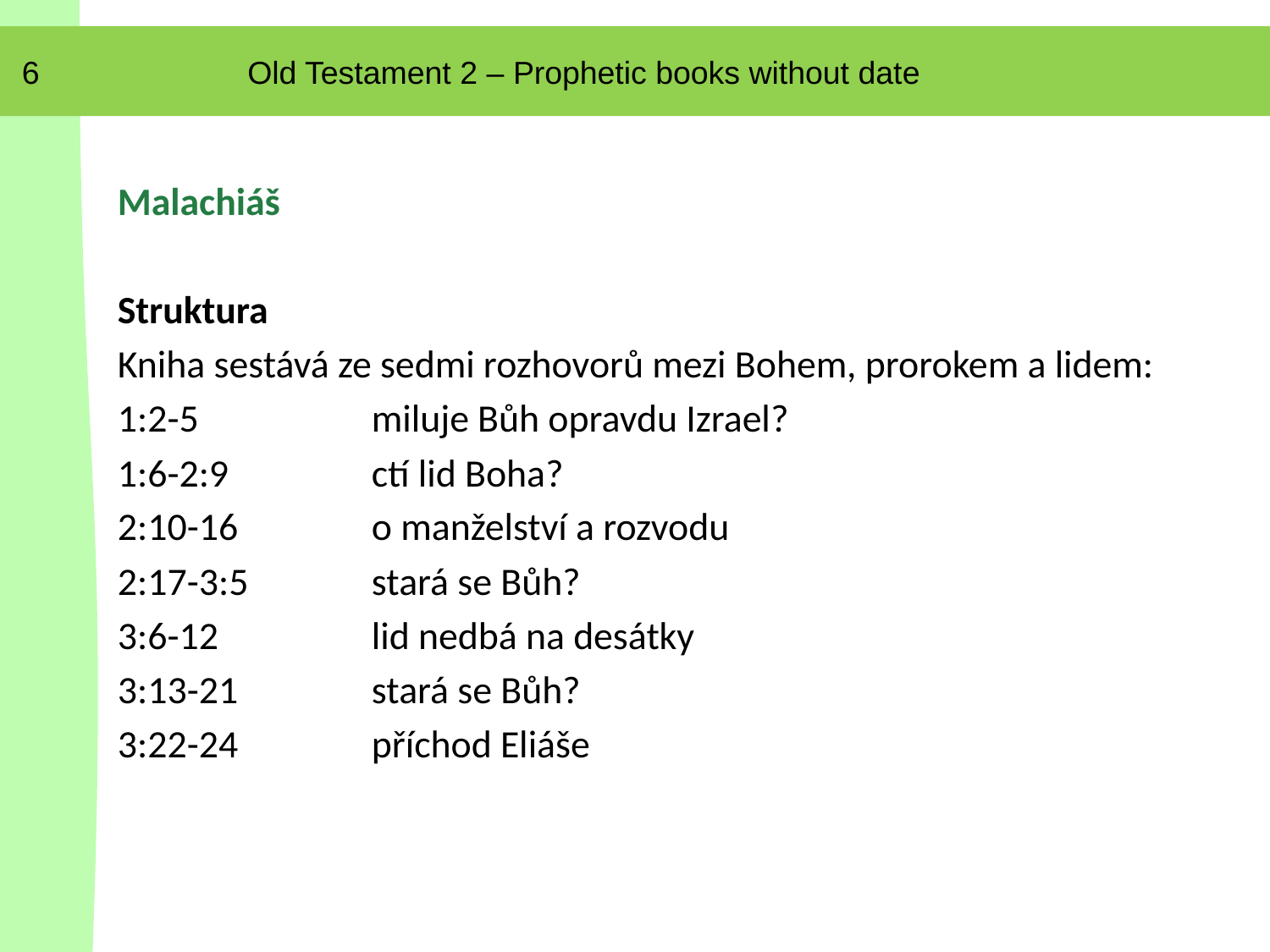

6
Old Testament 2 – Prophetic books without date

Malachiáš

Struktura
Kniha sestává ze sedmi rozhovorů mezi Bohem, prorokem a lidem:
1:2-5 		miluje Bůh opravdu Izrael?
1:6-2:9 		ctí lid Boha?
2:10-16 	o manželství a rozvodu
2:17-3:5 	stará se Bůh?
3:6-12 		lid nedbá na desátky
3:13-21 	stará se Bůh?
3:22-24 	příchod Eliáše